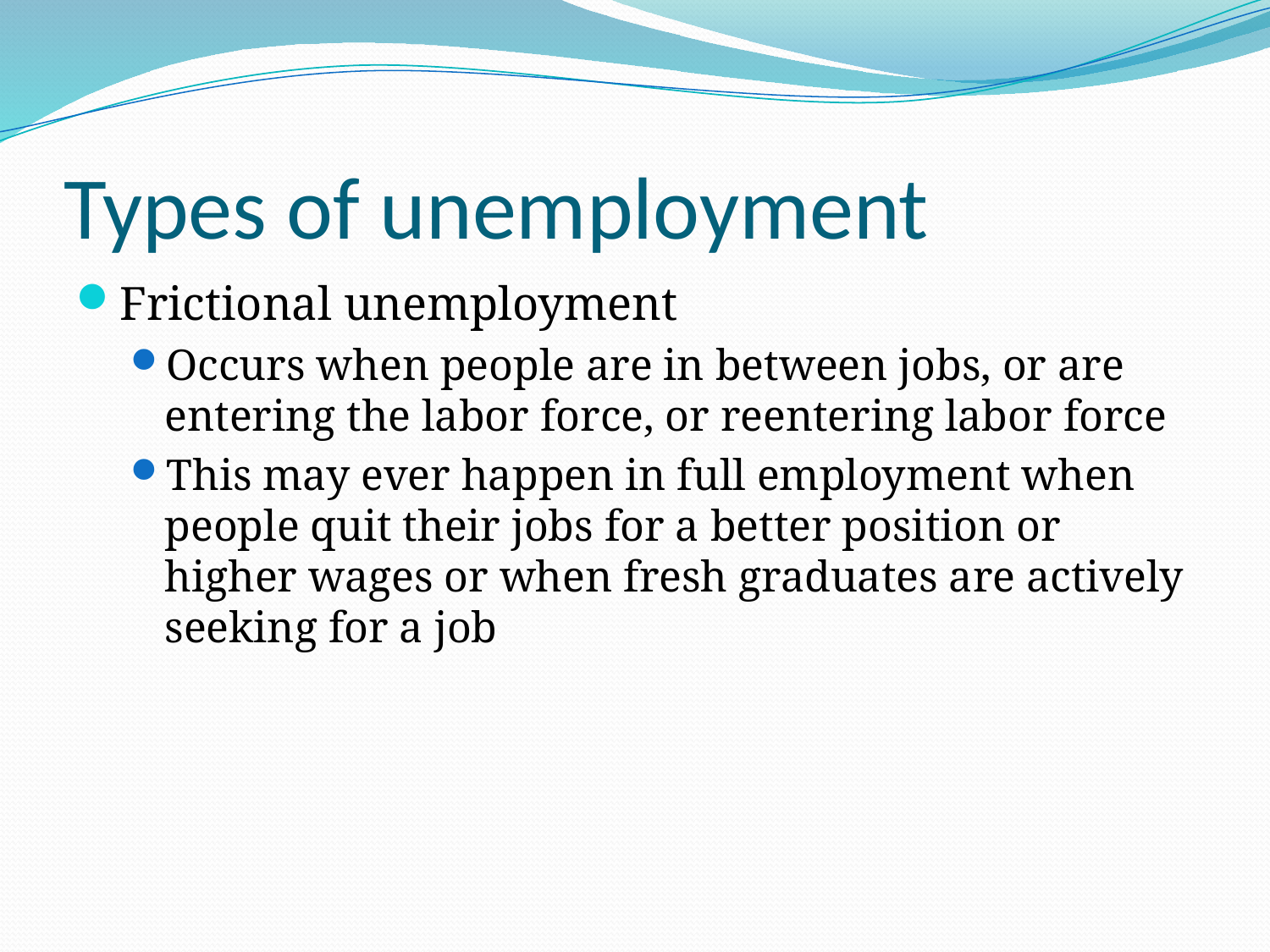

# Types of unemployment
Frictional unemployment
Occurs when people are in between jobs, or are entering the labor force, or reentering labor force
This may ever happen in full employment when people quit their jobs for a better position or higher wages or when fresh graduates are actively seeking for a job